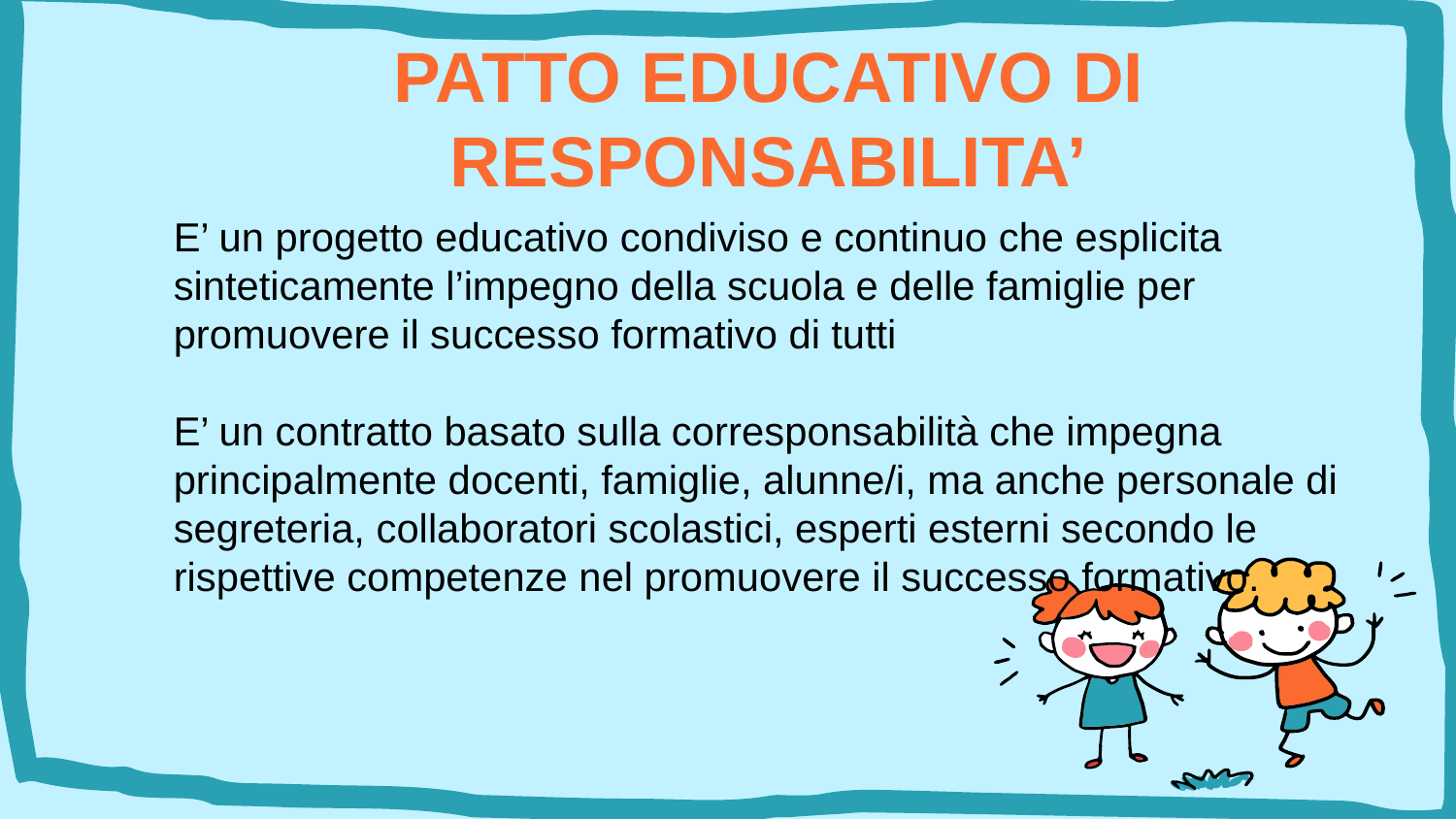

# PATTO EDUCATIVO DI RESPONSABILITA’
E’ un progetto educativo condiviso e continuo che esplicita sinteticamente l’impegno della scuola e delle famiglie per promuovere il successo formativo di tutti

E’ un contratto basato sulla corresponsabilità che impegna principalmente docenti, famiglie, alunne/i, ma anche personale di segreteria, collaboratori scolastici, esperti esterni secondo le rispettive competenze nel promuovere il successo formativo.